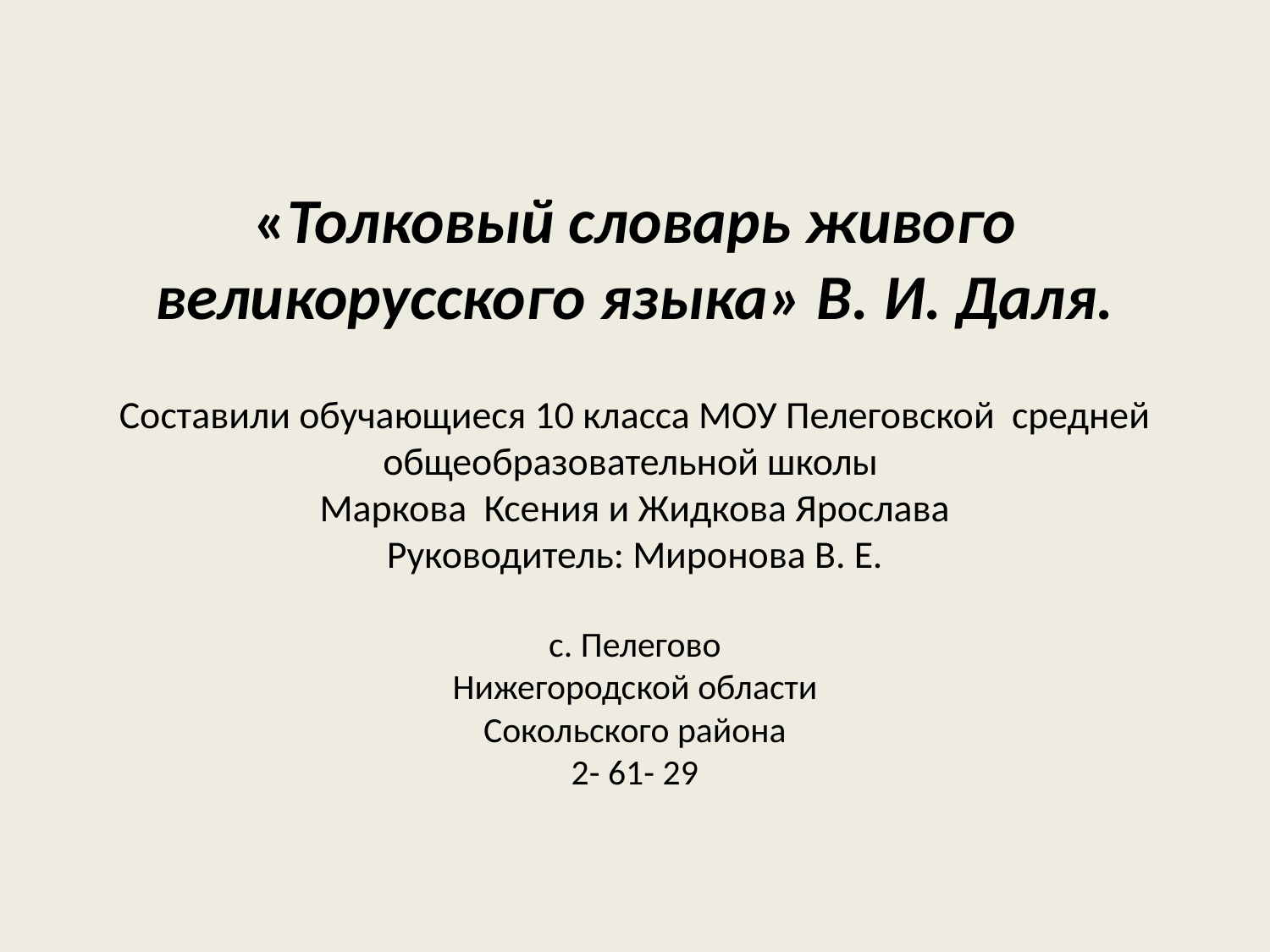

# «Толковый cловарь живого великорусского языка» В. И. Даля. Составили обучающиеся 10 класса МОУ Пелеговской  средней общеобразовательной школы Маркова  Ксения и Жидкова Ярослава Руководитель: Миронова В. Е. с. Пелегово Нижегородской области Сокольского района 2- 61- 29